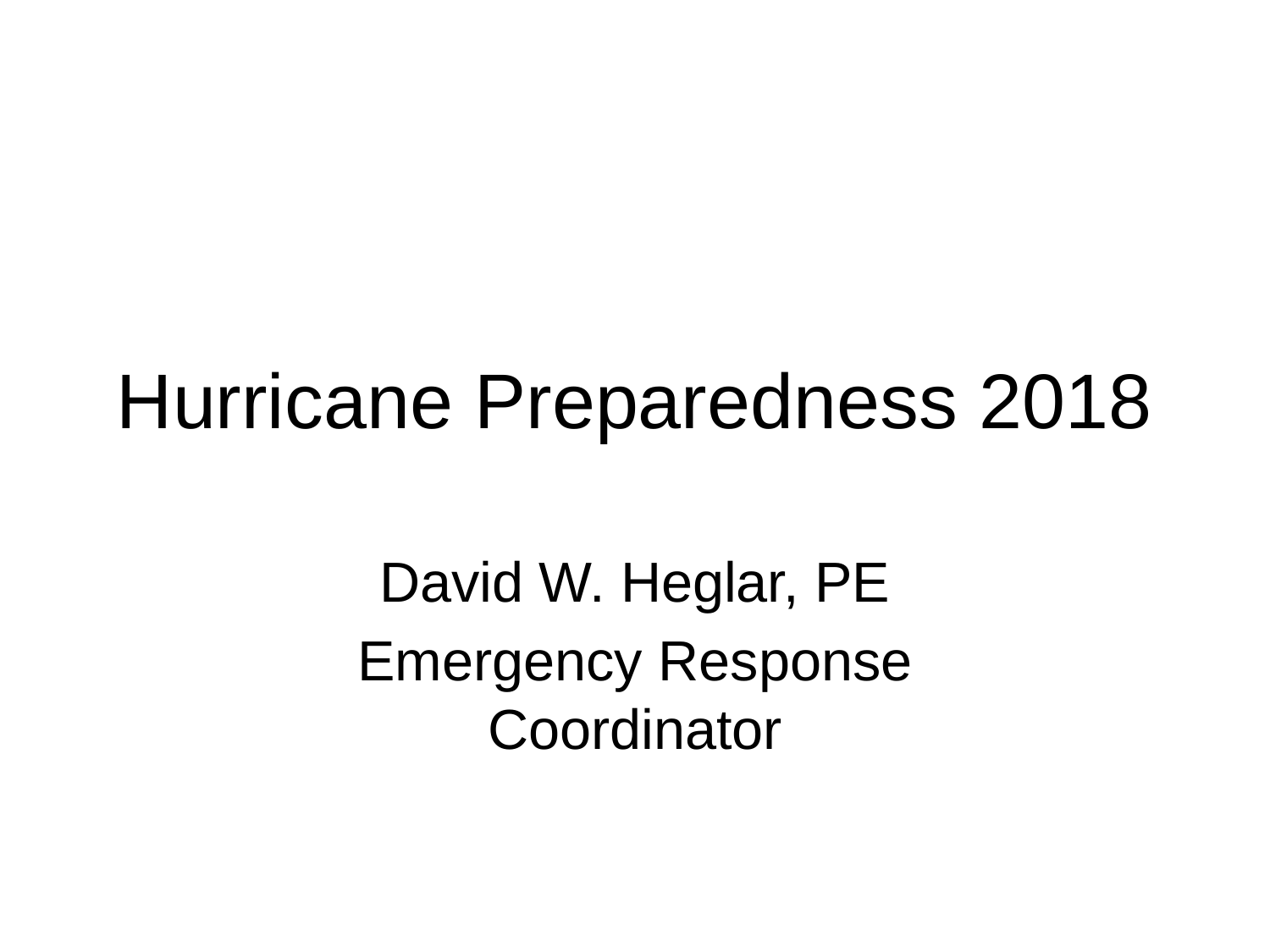

# Hurricane Preparedness 2018
David W. Heglar, PE
Emergency Response Coordinator